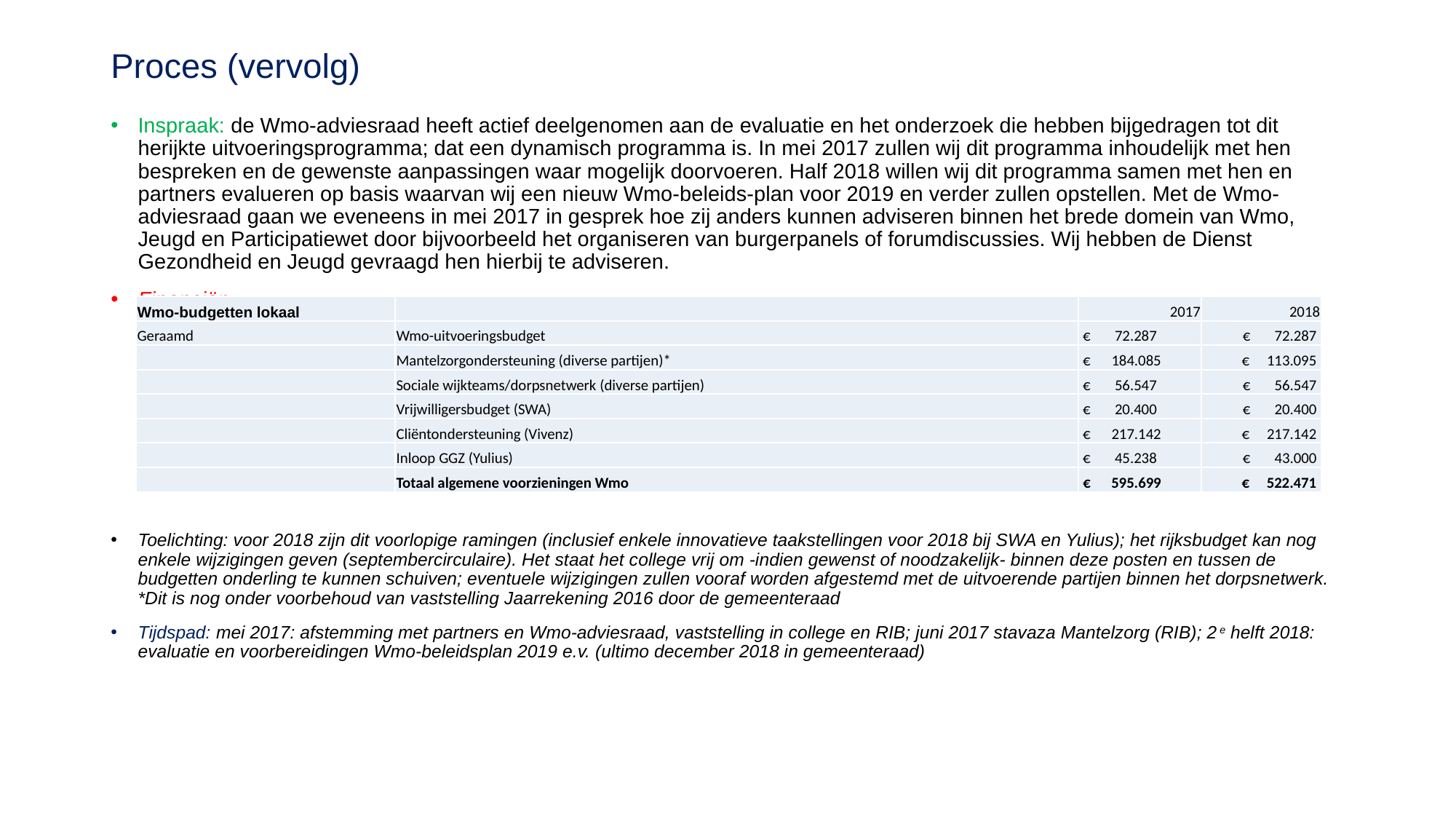

# Proces (vervolg)
Inspraak: de Wmo-adviesraad heeft actief deelgenomen aan de evaluatie en het onderzoek die hebben bijgedragen tot dit herijkte uitvoeringsprogramma; dat een dynamisch programma is. In mei 2017 zullen wij dit programma inhoudelijk met hen bespreken en de gewenste aanpassingen waar mogelijk doorvoeren. Half 2018 willen wij dit programma samen met hen en partners evalueren op basis waarvan wij een nieuw Wmo-beleids-plan voor 2019 en verder zullen opstellen. Met de Wmo-adviesraad gaan we eveneens in mei 2017 in gesprek hoe zij anders kunnen adviseren binnen het brede domein van Wmo, Jeugd en Participatiewet door bijvoorbeeld het organiseren van burgerpanels of forumdiscussies. Wij hebben de Dienst Gezondheid en Jeugd gevraagd hen hierbij te adviseren.
Financiën

Toelichting: voor 2018 zijn dit voorlopige ramingen (inclusief enkele innovatieve taakstellingen voor 2018 bij SWA en Yulius); het rijksbudget kan nog enkele wijzigingen geven (septembercirculaire). Het staat het college vrij om -indien gewenst of noodzakelijk- binnen deze posten en tussen de budgetten onderling te kunnen schuiven; eventuele wijzigingen zullen vooraf worden afgestemd met de uitvoerende partijen binnen het dorpsnetwerk. *Dit is nog onder voorbehoud van vaststelling Jaarrekening 2016 door de gemeenteraad
Tijdspad: mei 2017: afstemming met partners en Wmo-adviesraad, vaststelling in college en RIB; juni 2017 stavaza Mantelzorg (RIB); 2e helft 2018: evaluatie en voorbereidingen Wmo-beleidsplan 2019 e.v. (ultimo december 2018 in gemeenteraad)

| Wmo-budgetten lokaal |  | 2017 | 2018 |
| --- | --- | --- | --- |
| Geraamd | Wmo-uitvoeringsbudget | € 72.287 | € 72.287 |
|  | Mantelzorgondersteuning (diverse partijen)\* | € 184.085 | € 113.095 |
|  | Sociale wijkteams/dorpsnetwerk (diverse partijen) | € 56.547 | € 56.547 |
|  | Vrijwilligersbudget (SWA) | € 20.400 | € 20.400 |
|  | Cliëntondersteuning (Vivenz) | € 217.142 | € 217.142 |
|  | Inloop GGZ (Yulius) | € 45.238 | € 43.000 |
|  | Totaal algemene voorzieningen Wmo | € 595.699 | € 522.471 |